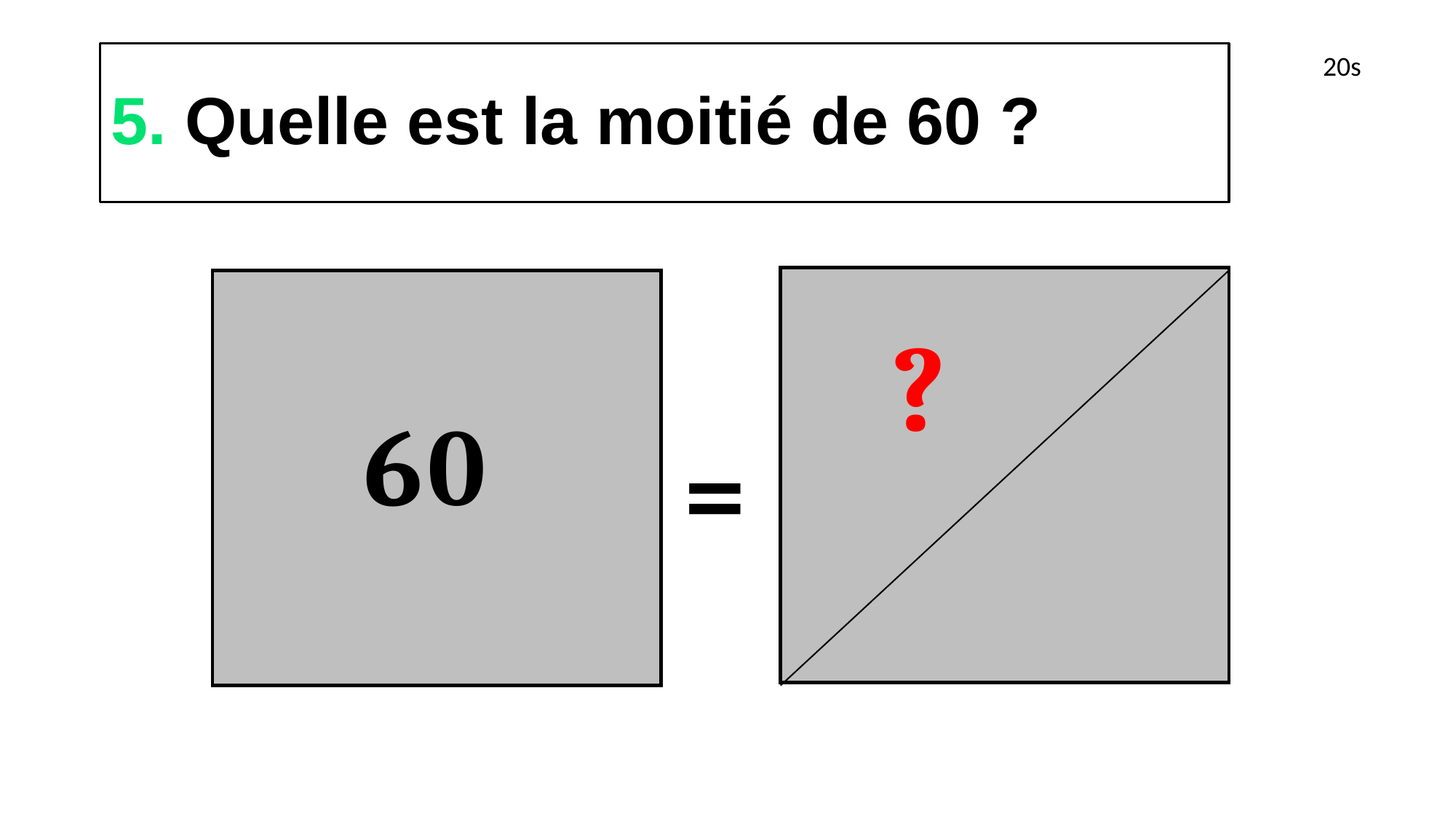

# 5. Quelle est la moitié de 60 ?
20s

?
60
=